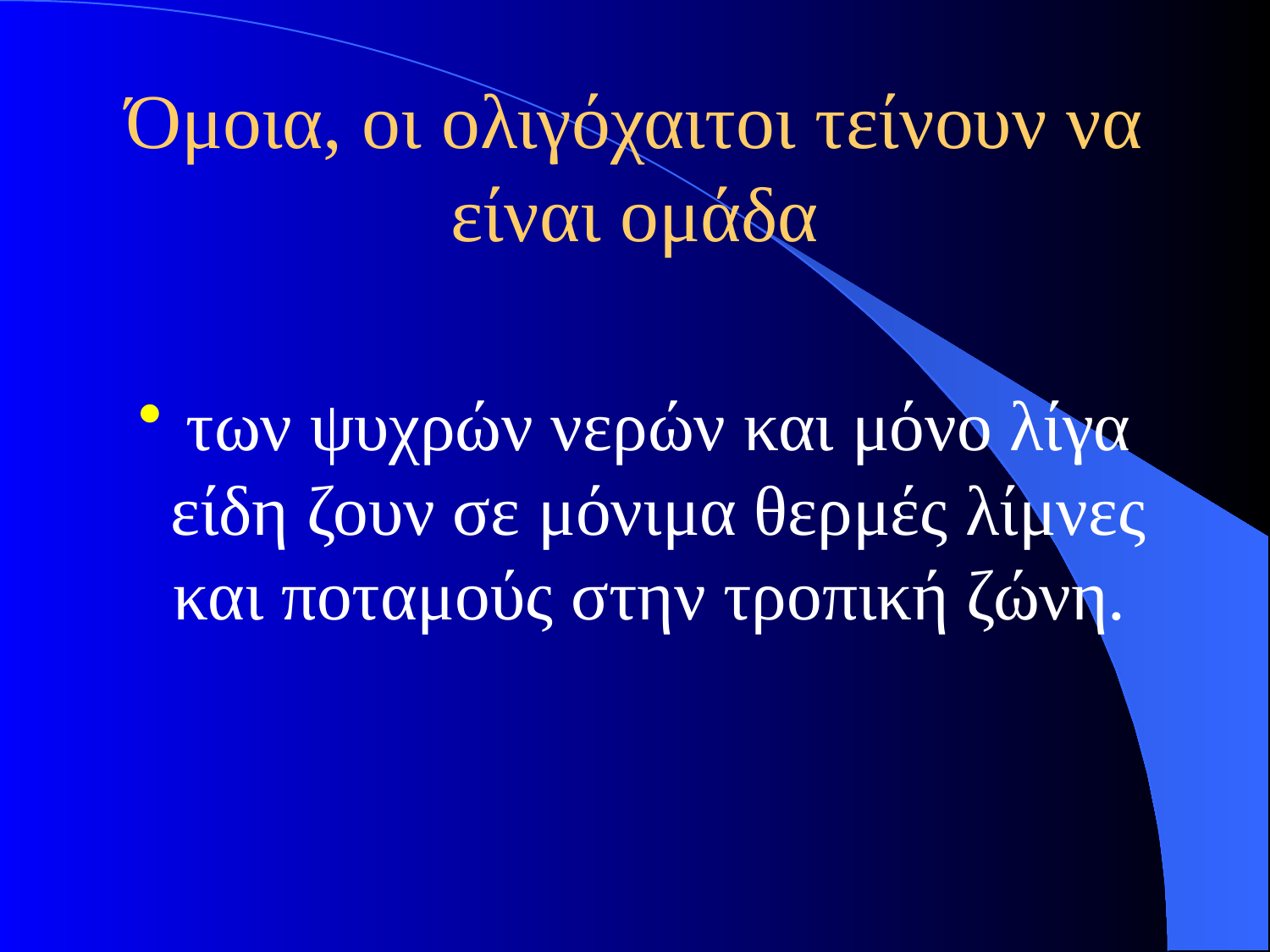

# Όμοια, οι ολιγόχαιτοι τείνουν να είναι ομάδα

των ψυχρών νερών και μόνο λίγα είδη ζουν σε μόνιμα θερμές λίμνες και ποταμούς στην τροπική ζώνη.